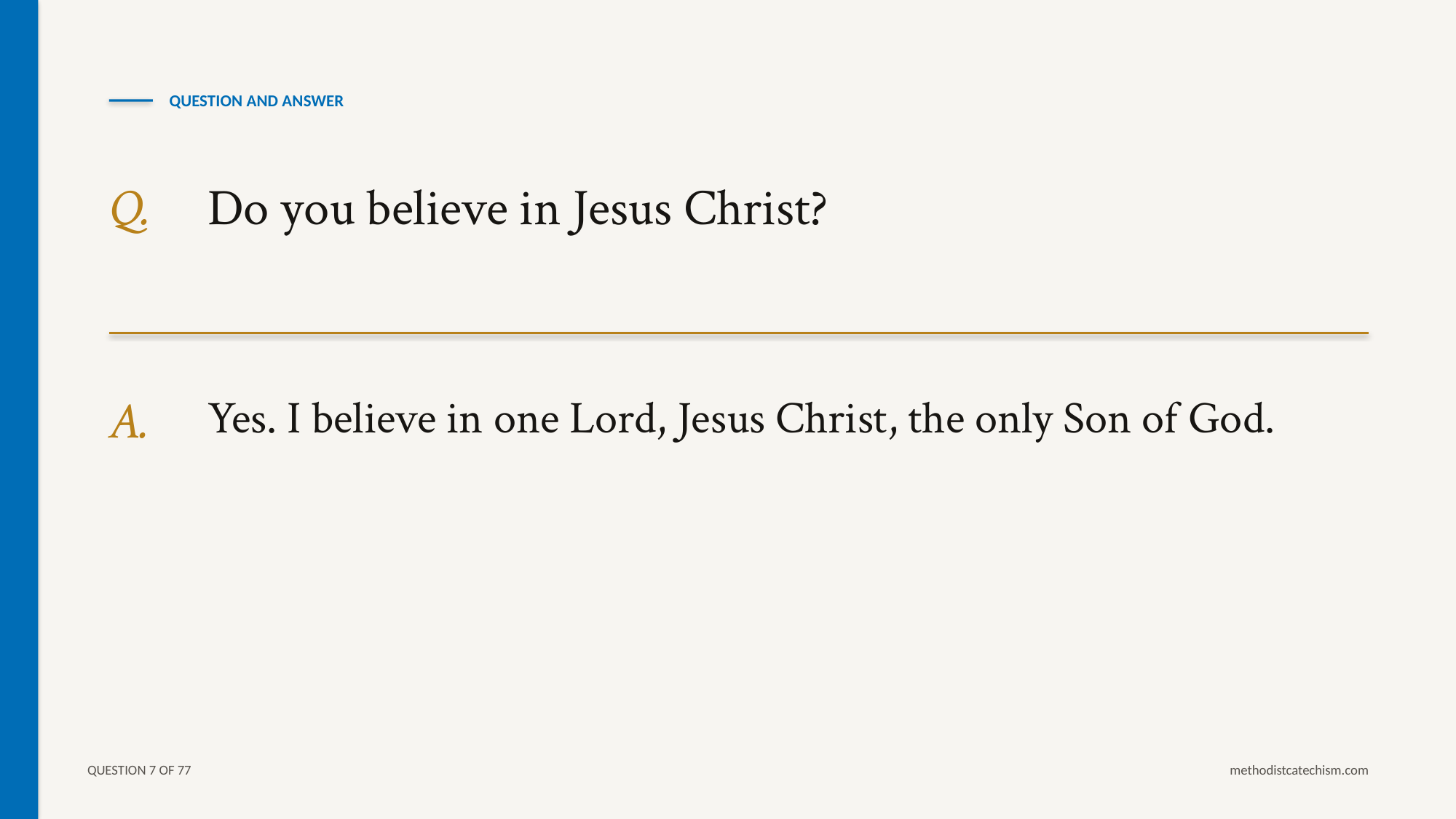

QUESTION AND ANSWER

Q.
Do you believe in Jesus Christ?
A.
Yes. I believe in one Lord, Jesus Christ, the only Son of God.
QUESTION 7 OF 77
methodistcatechism.com